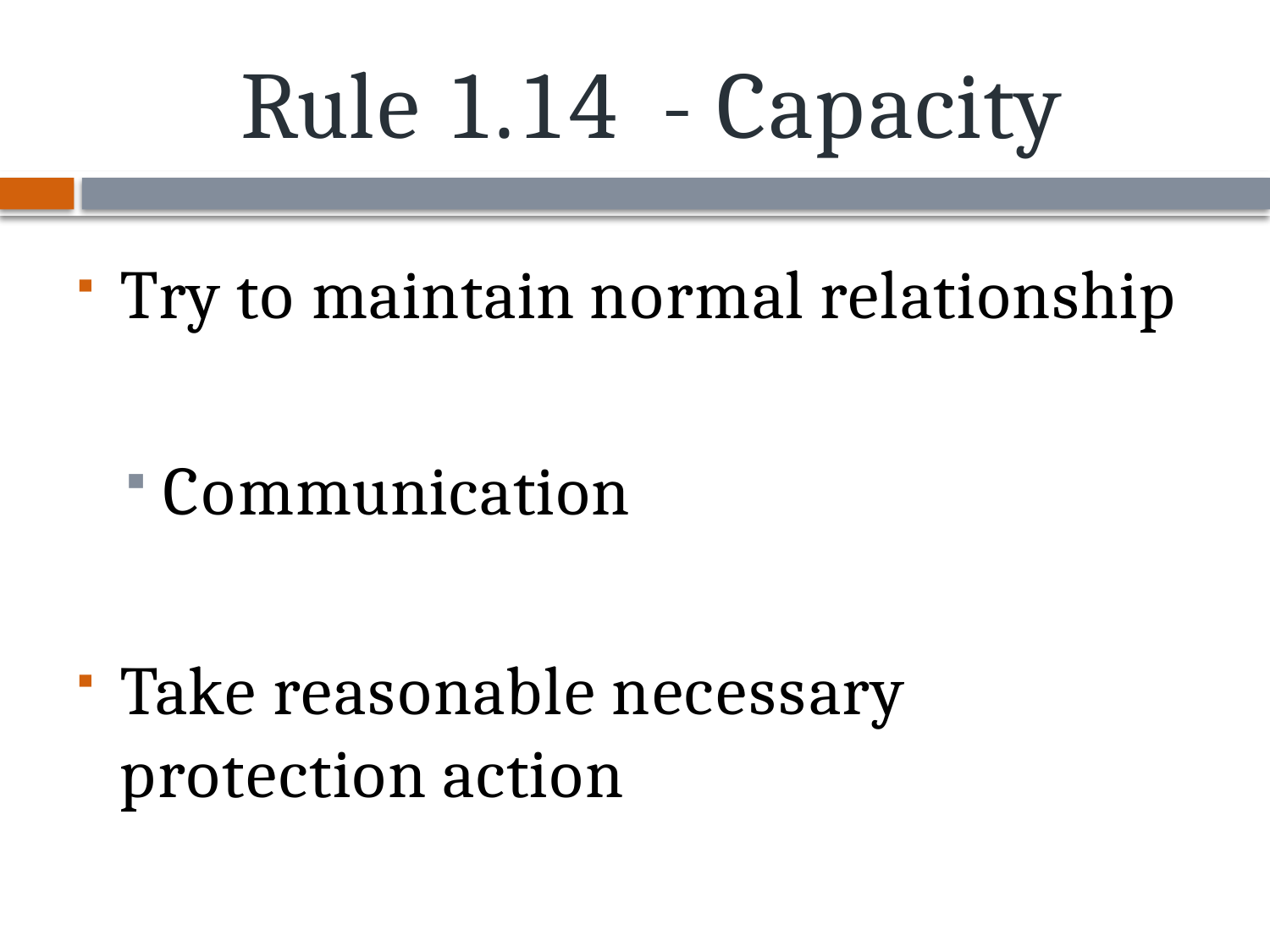

# Rule 1.14  - Capacity
Try to maintain normal relationship

Communication

Take reasonable necessary protection action